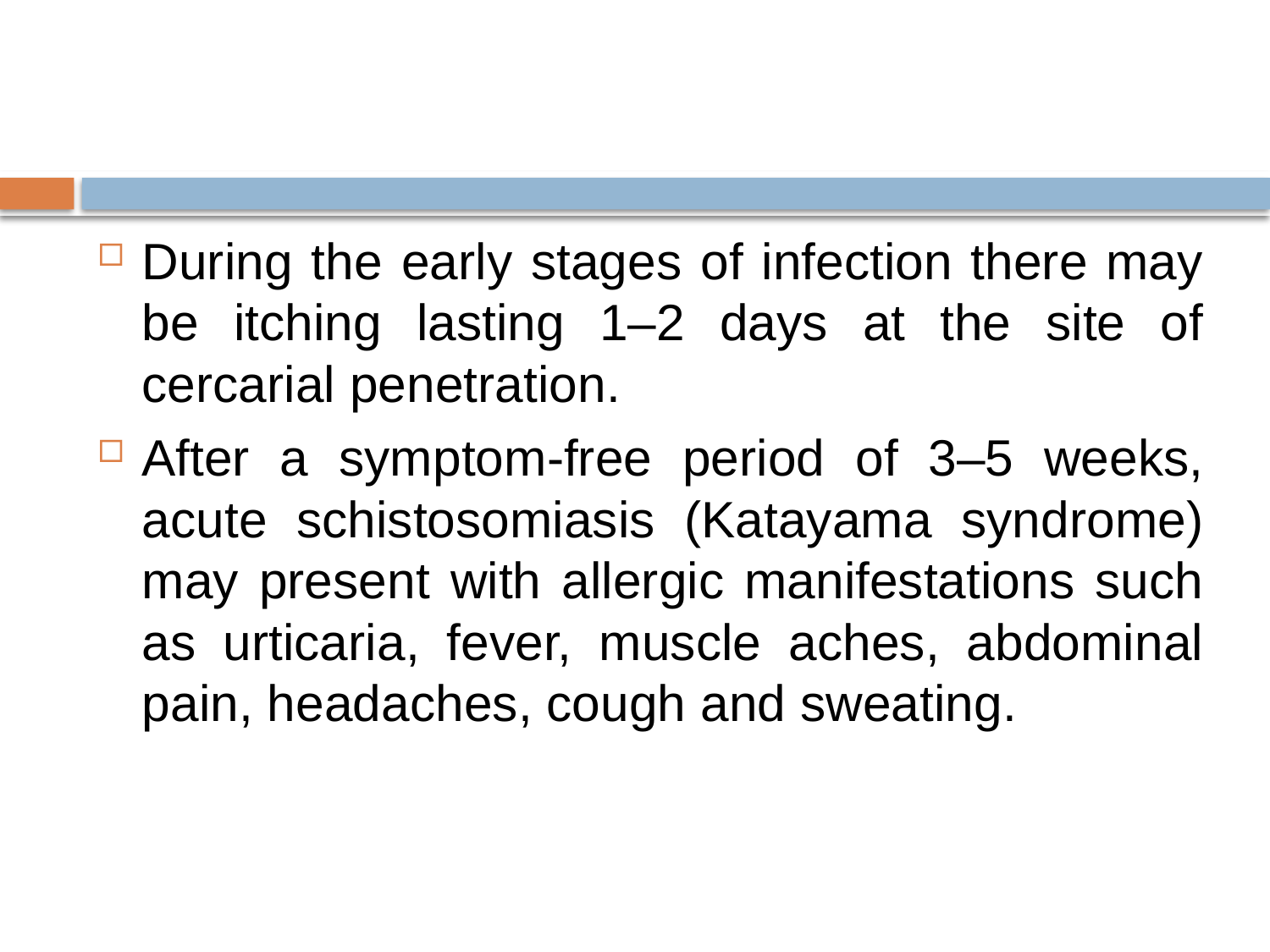

#
During the early stages of infection there may be itching lasting 1–2 days at the site of cercarial penetration.
After a symptom-free period of 3–5 weeks, acute schistosomiasis (Katayama syndrome) may present with allergic manifestations such as urticaria, fever, muscle aches, abdominal pain, headaches, cough and sweating.